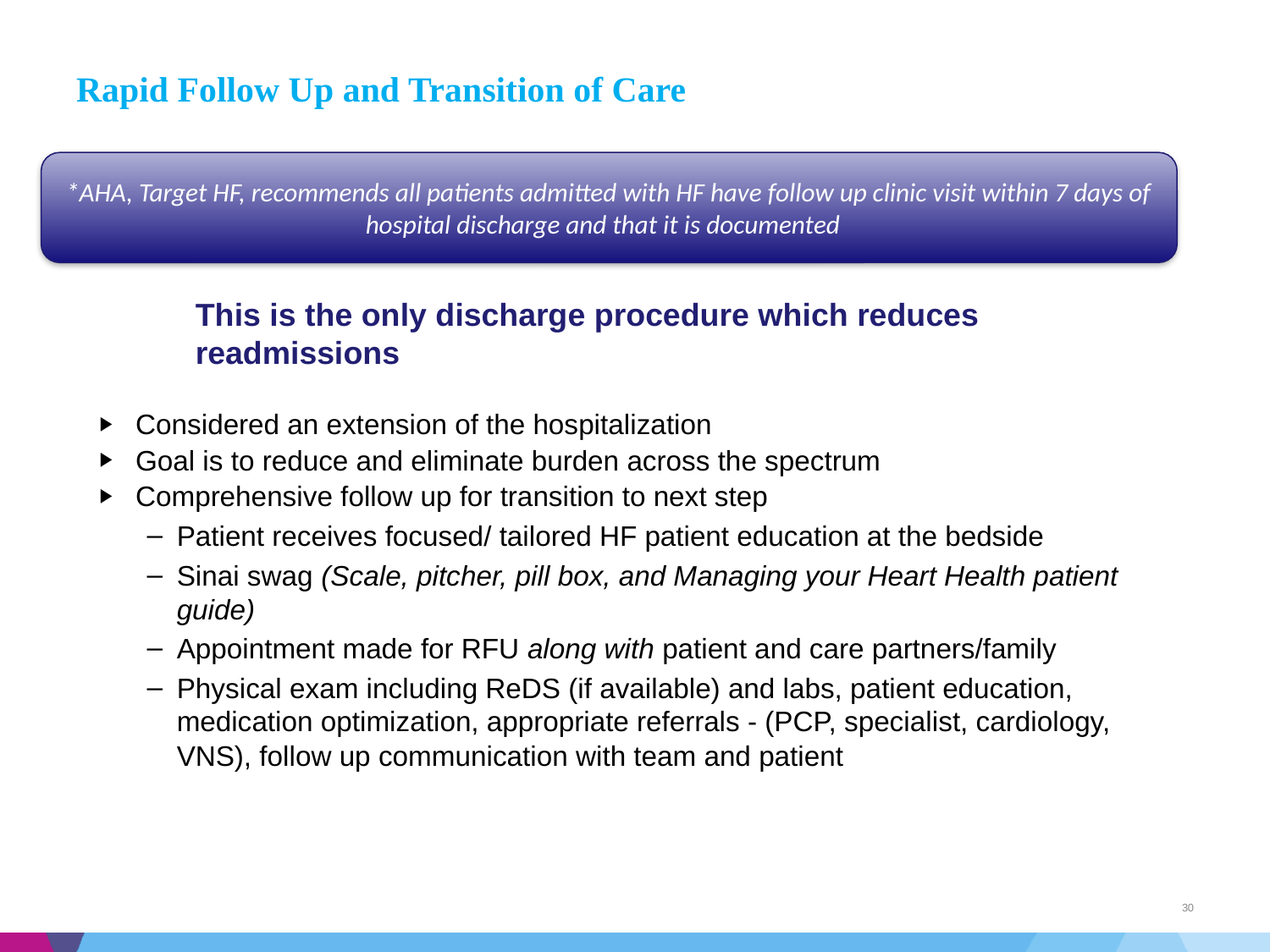

# Rapid Follow Up and Transition of Care
*AHA, Target HF, recommends all patients admitted with HF have follow up clinic visit within 7 days of hospital discharge and that it is documented
This is the only discharge procedure which reduces readmissions

Considered an extension of the hospitalization
Goal is to reduce and eliminate burden across the spectrum
Comprehensive follow up for transition to next step
Patient receives focused/ tailored HF patient education at the bedside
Sinai swag (Scale, pitcher, pill box, and Managing your Heart Health patient guide)
Appointment made for RFU along with patient and care partners/family
Physical exam including ReDS (if available) and labs, patient education, medication optimization, appropriate referrals - (PCP, specialist, cardiology, VNS), follow up communication with team and patient

30